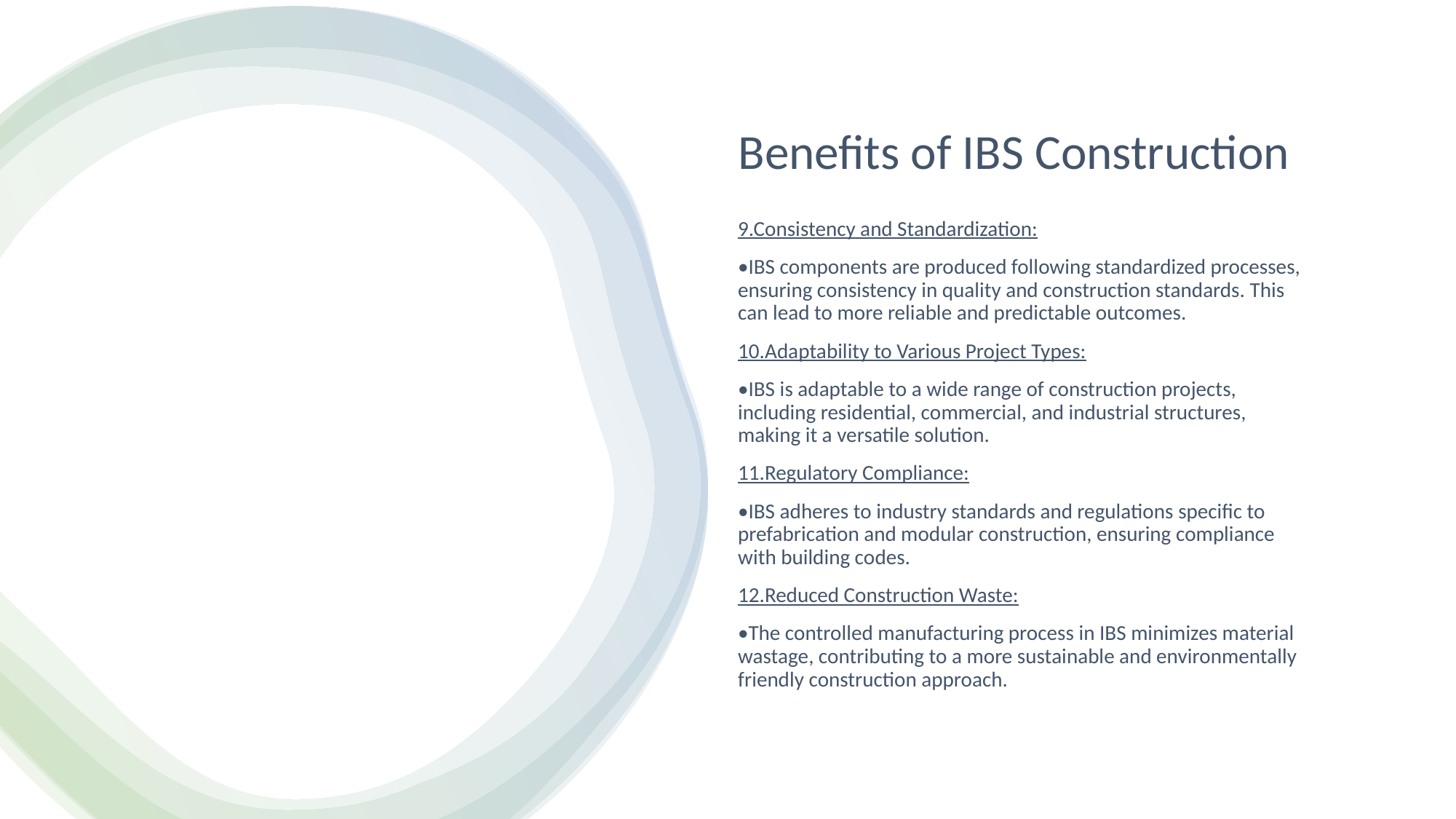

# Benefits of IBS Construction
9.Consistency and Standardization:
•IBS components are produced following standardized processes, ensuring consistency in quality and construction standards. This can lead to more reliable and predictable outcomes.
10.Adaptability to Various Project Types:
•IBS is adaptable to a wide range of construction projects, including residential, commercial, and industrial structures, making it a versatile solution.
11.Regulatory Compliance:
•IBS adheres to industry standards and regulations specific to prefabrication and modular construction, ensuring compliance with building codes.
12.Reduced Construction Waste:
•The controlled manufacturing process in IBS minimizes material wastage, contributing to a more sustainable and environmentally friendly construction approach.